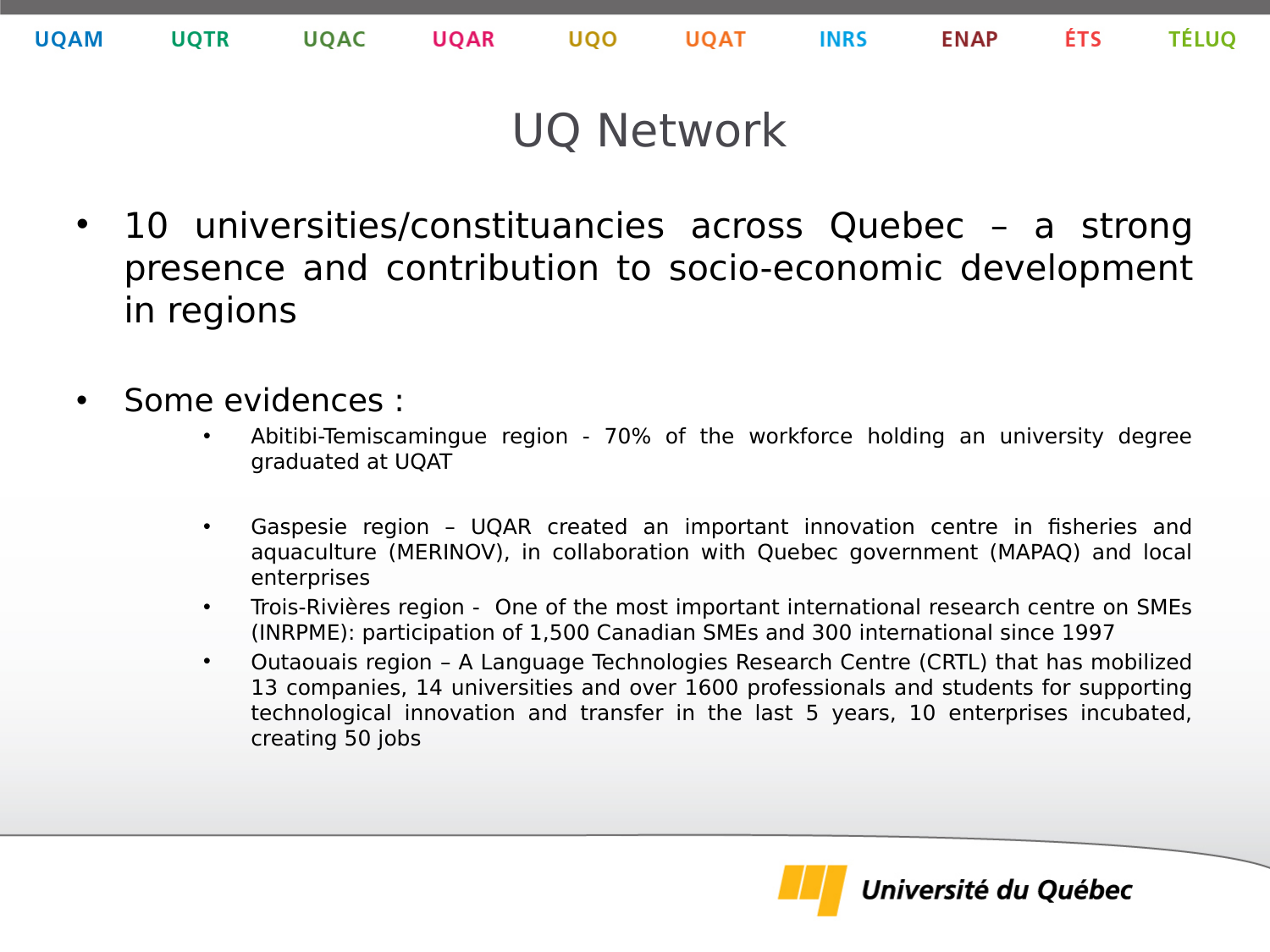

# UQ Network
10 universities/constituancies across Quebec – a strong presence and contribution to socio-economic development in regions

Some evidences :
Abitibi-Temiscamingue region - 70% of the workforce holding an university degree graduated at UQAT

Gaspesie region – UQAR created an important innovation centre in fisheries and aquaculture (MERINOV), in collaboration with Quebec government (MAPAQ) and local enterprises
Trois-Rivières region -  One of the most important international research centre on SMEs (INRPME): participation of 1,500 Canadian SMEs and 300 international since 1997
Outaouais region – A Language Technologies Research Centre (CRTL) that has mobilized 13 companies, 14 universities and over 1600 professionals and students for supporting technological innovation and transfer in the last 5 years, 10 enterprises incubated, creating 50 jobs